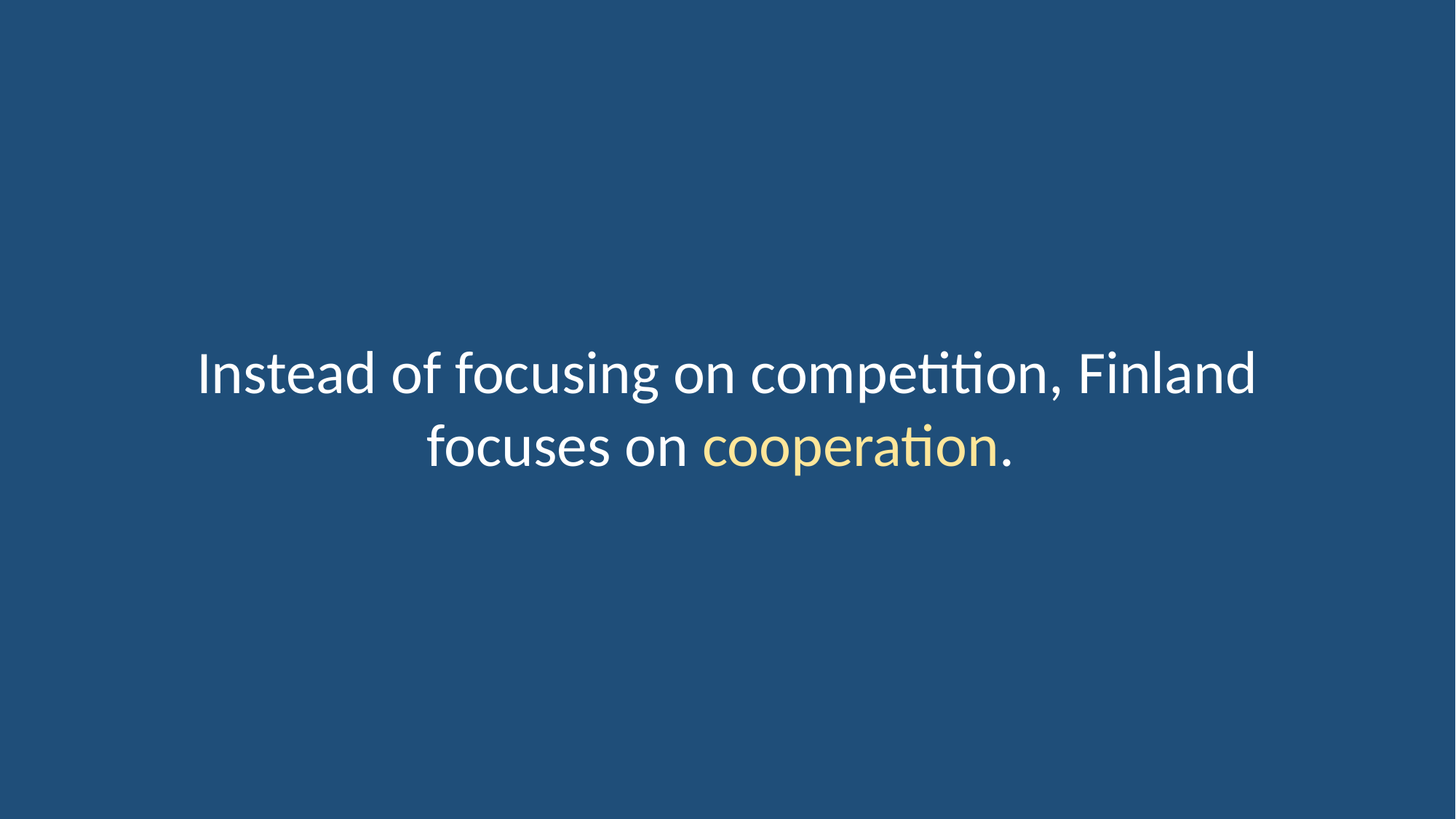

Instead of focusing on competition, Finland focuses on cooperation.